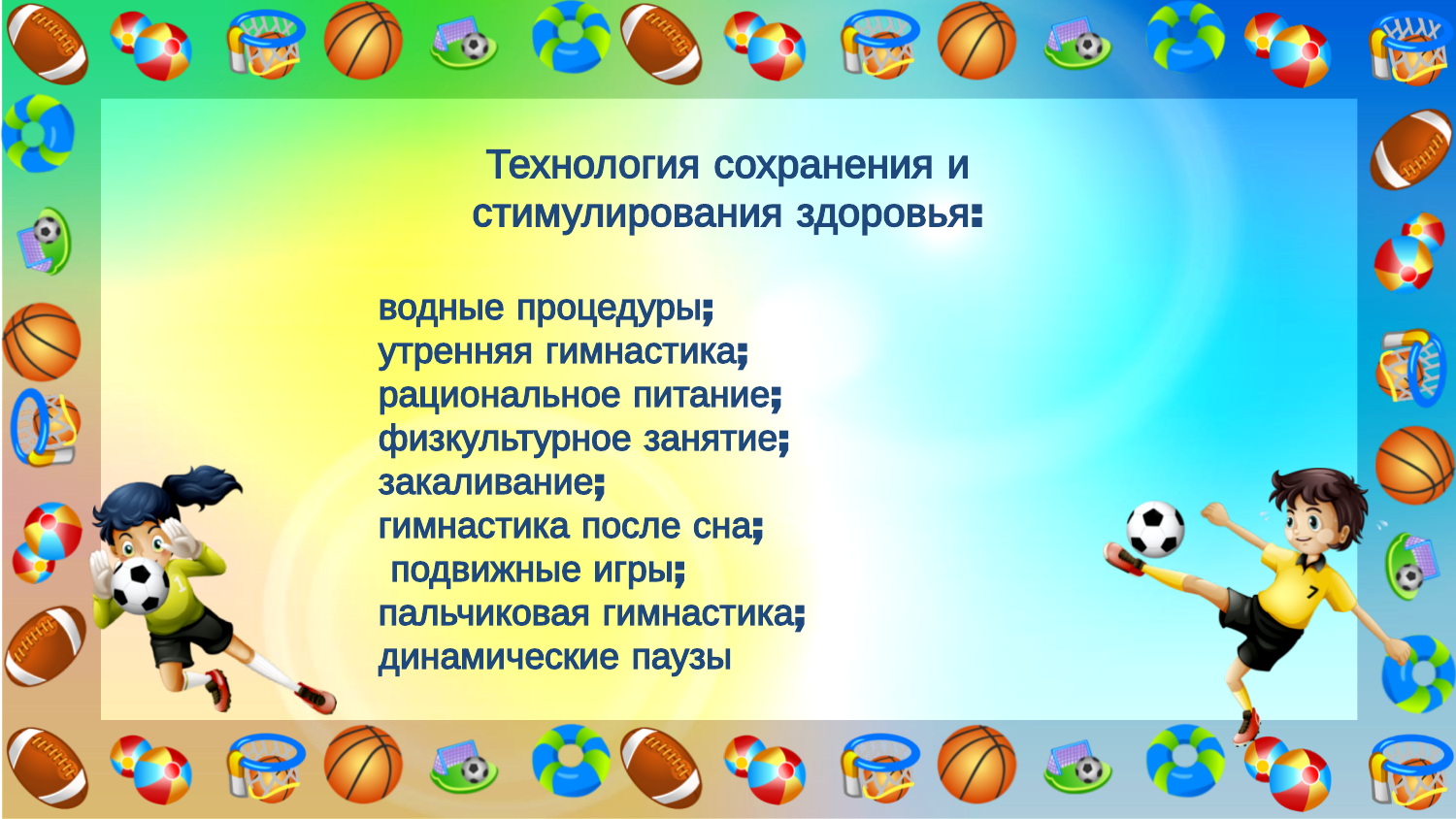

Технология сохранения и стимулирования здоровья:

водные процедуры;
утренняя гимнастика;
рациональное питание;
физкультурное занятие;
закаливание;
гимнастика после сна;
 подвижные игры;
пальчиковая гимнастика;
динамические паузы